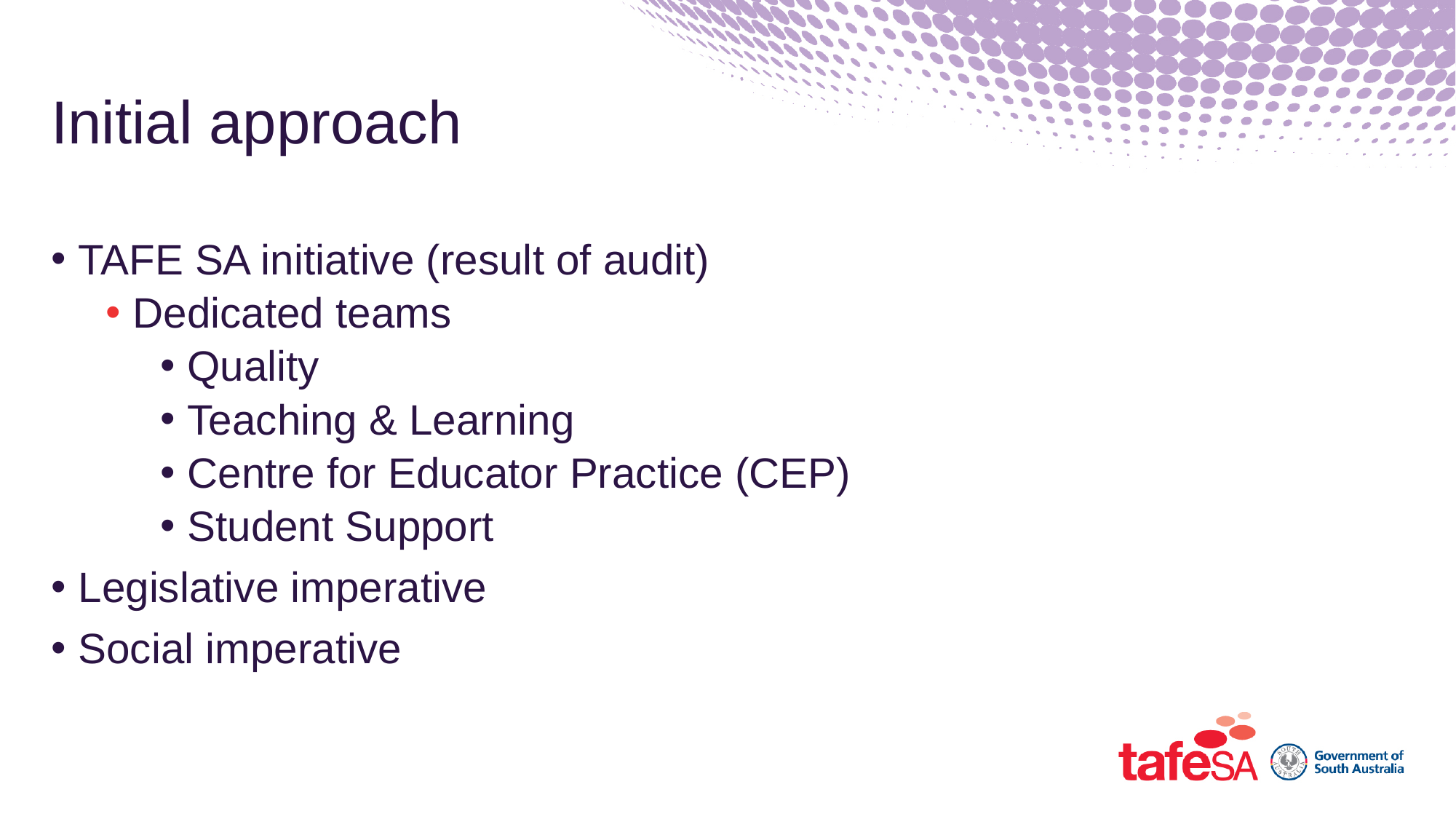

# Initial approach
TAFE SA initiative (result of audit)
Dedicated teams
Quality
Teaching & Learning
Centre for Educator Practice (CEP)
Student Support
Legislative imperative
Social imperative